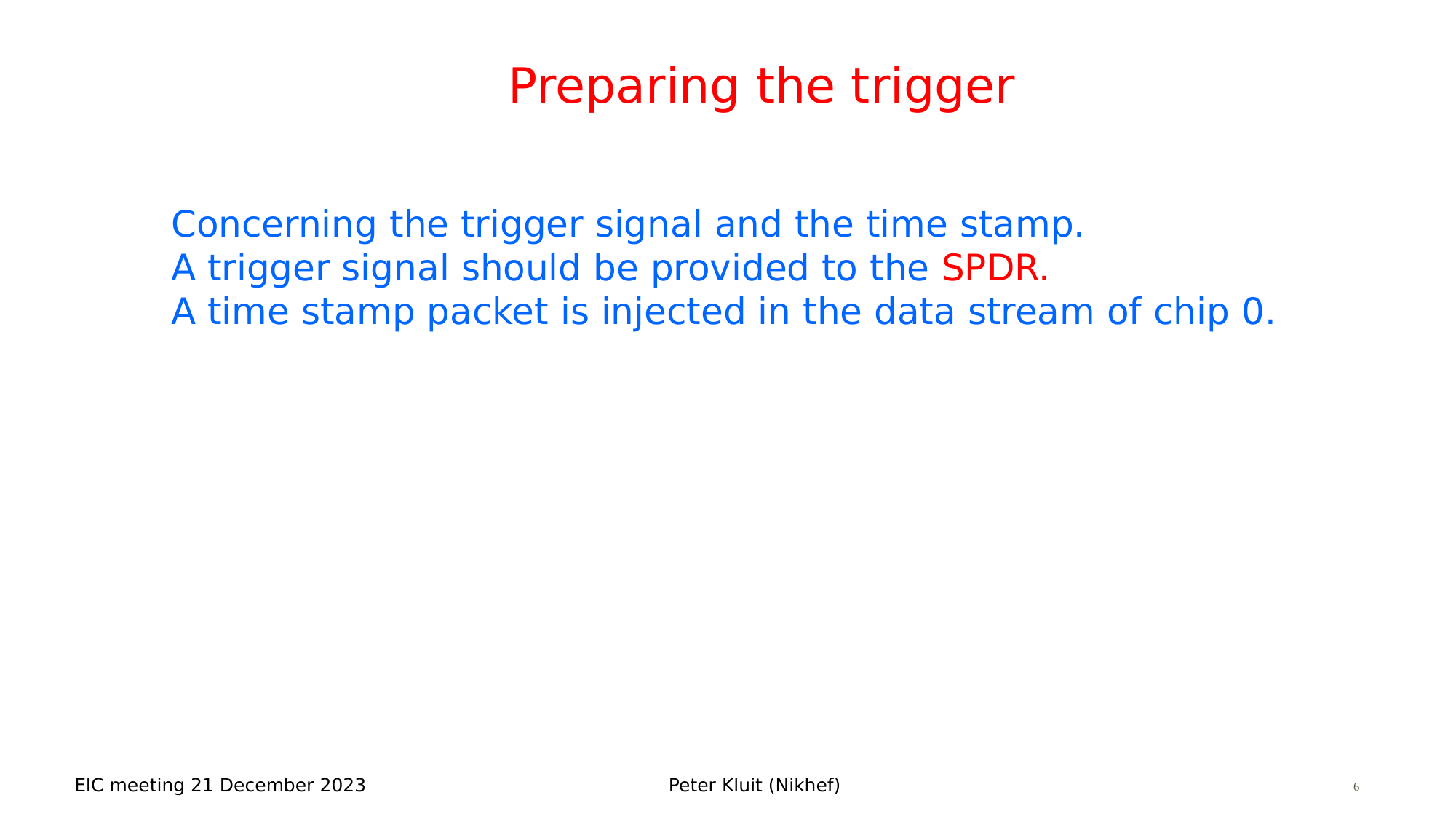

# Preparing the trigger
Concerning the trigger signal and the time stamp.
A trigger signal should be provided to the SPDR.
A time stamp packet is injected in the data stream of chip 0.